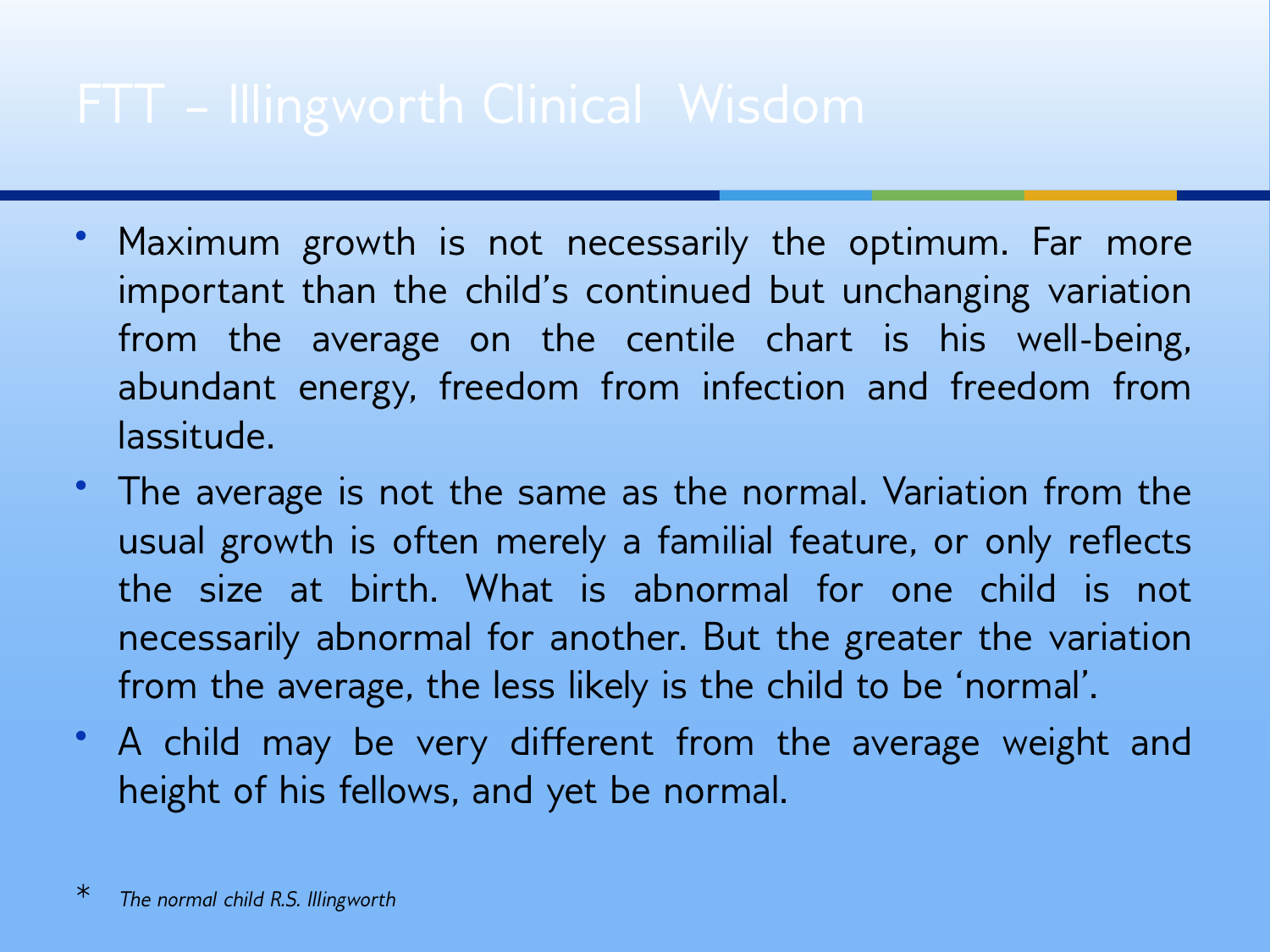

# FTT – Illingworth Clinical  Wisdom
Maximum growth is not necessarily the optimum. Far more important than the child’s continued but unchanging variation from the average on the centile chart is his well-being, abundant energy, freedom from infection and freedom from lassitude.
The average is not the same as the normal. Variation from the usual growth is often merely a familial feature, or only reflects the size at birth. What is abnormal for one child is not necessarily abnormal for another. But the greater the variation from the average, the less likely is the child to be ‘normal’.
A child may be very different from the average weight and height of his fellows, and yet be normal.

* 	The normal child R.S. Illingworth